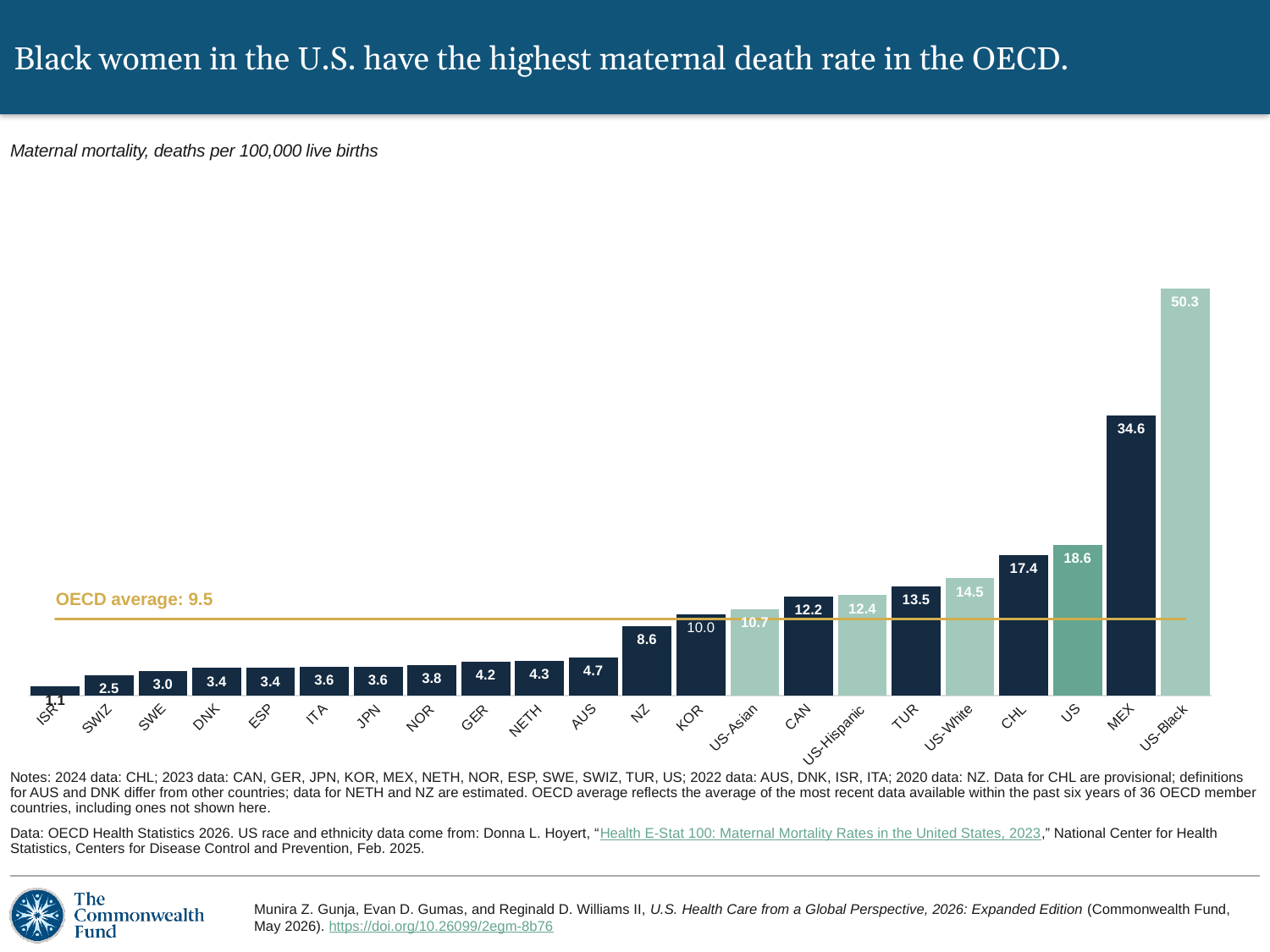

# Black women in the U.S. have the highest maternal death rate in the OECD.
Maternal mortality, deaths per 100,000 live births

### Chart

| Category | rate | Average |
|---|---|---|
| ISR | 1.1 | 9.5 |
| SWIZ | 2.5 | 9.5 |
| SWE | 3.0 | 9.5 |
| DNK | 3.4 | 9.5 |
| ESP | 3.4 | 9.5 |
| ITA | 3.6 | 9.5 |
| JPN | 3.6 | 9.5 |
| NOR | 3.8 | 9.5 |
| GER | 4.2 | 9.5 |
| NETH | 4.3 | 9.5 |
| AUS | 4.7 | 9.5 |
| NZ | 8.6 | 9.5 |
| KOR | 10.0 | 9.5 |
| US-Asian | 10.7 | 9.5 |
| CAN | 12.2 | 9.5 |
| US-Hispanic | 12.4 | 9.5 |
| TUR | 13.5 | 9.5 |
| US-White | 14.5 | 9.5 |
| CHL | 17.4 | 9.5 |
| US | 18.6 | 9.5 |
| MEX | 34.6 | 9.5 |
| US-Black | 50.3 | 9.5 |
OECD average: 9.5
Notes: 2024 data: CHL; 2023 data: CAN, GER, JPN, KOR, MEX, NETH, NOR, ESP, SWE, SWIZ, TUR, US; 2022 data: AUS, DNK, ISR, ITA; 2020 data: NZ. Data for CHL are provisional; definitions for AUS and DNK differ from other countries; data for NETH and NZ are estimated. OECD average reflects the average of the most recent data available within the past six years of 36 OECD member countries, including ones not shown here.
Data: OECD Health Statistics 2026. US race and ethnicity data come from: Donna L. Hoyert, “Health E-Stat 100: Maternal Mortality Rates in the United States, 2023,” National Center for Health Statistics, Centers for Disease Control and Prevention, Feb. 2025.